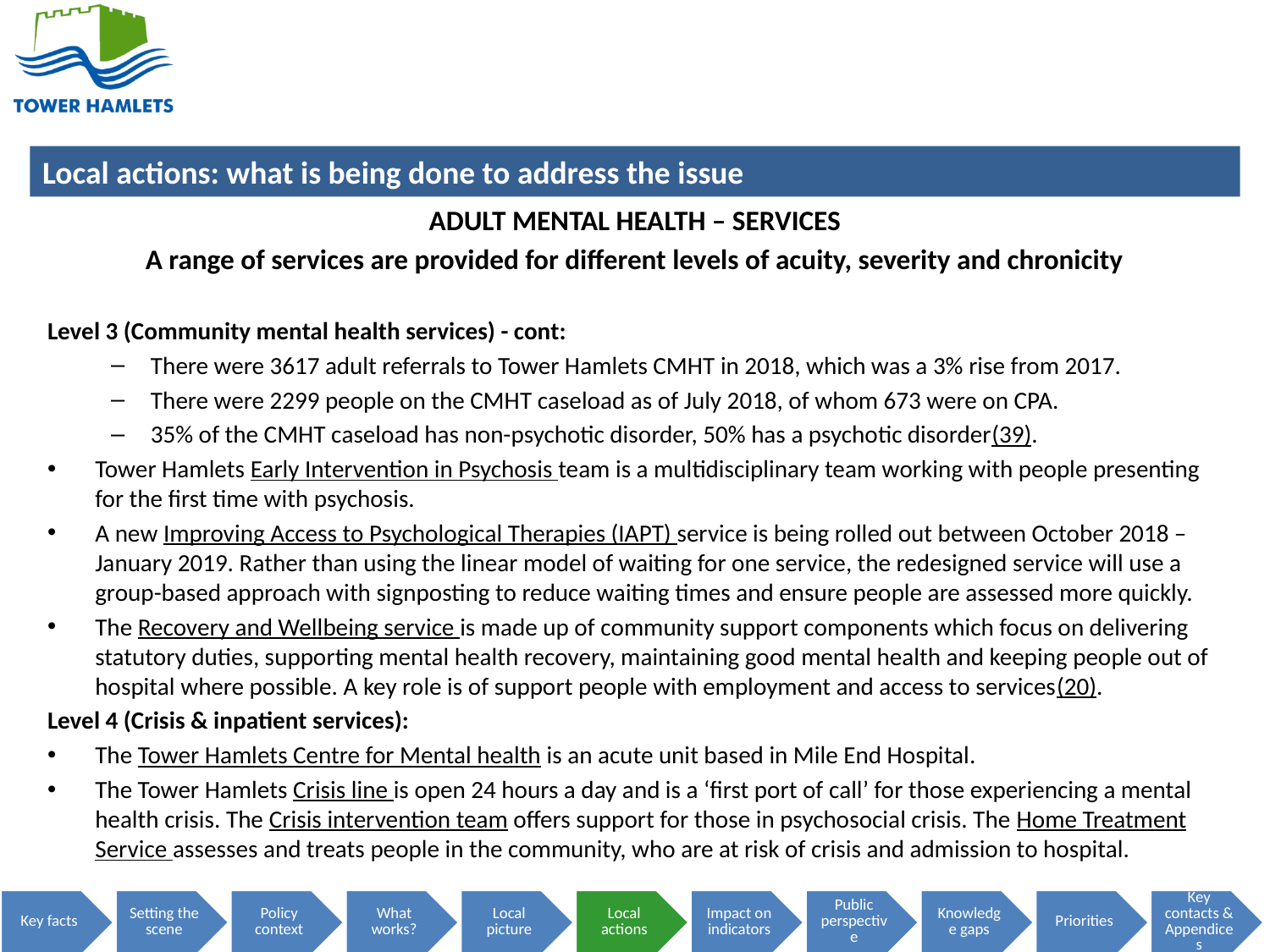

ADULT MENTAL HEALTH – SERVICES
A range of services are provided for different levels of acuity, severity and chronicity

Level 3 (Community mental health services) - cont:
There were 3617 adult referrals to Tower Hamlets CMHT in 2018, which was a 3% rise from 2017.
There were 2299 people on the CMHT caseload as of July 2018, of whom 673 were on CPA.
35% of the CMHT caseload has non-psychotic disorder, 50% has a psychotic disorder(39).
Tower Hamlets Early Intervention in Psychosis team is a multidisciplinary team working with people presenting for the first time with psychosis.
A new Improving Access to Psychological Therapies (IAPT) service is being rolled out between October 2018 – January 2019. Rather than using the linear model of waiting for one service, the redesigned service will use a group-based approach with signposting to reduce waiting times and ensure people are assessed more quickly.
The Recovery and Wellbeing service is made up of community support components which focus on delivering statutory duties, supporting mental health recovery, maintaining good mental health and keeping people out of hospital where possible. A key role is of support people with employment and access to services(20).
Level 4 (Crisis & inpatient services):
The Tower Hamlets Centre for Mental health is an acute unit based in Mile End Hospital.
The Tower Hamlets Crisis line is open 24 hours a day and is a ‘first port of call’ for those experiencing a mental health crisis. The Crisis intervention team offers support for those in psychosocial crisis. The Home Treatment Service assesses and treats people in the community, who are at risk of crisis and admission to hospital.